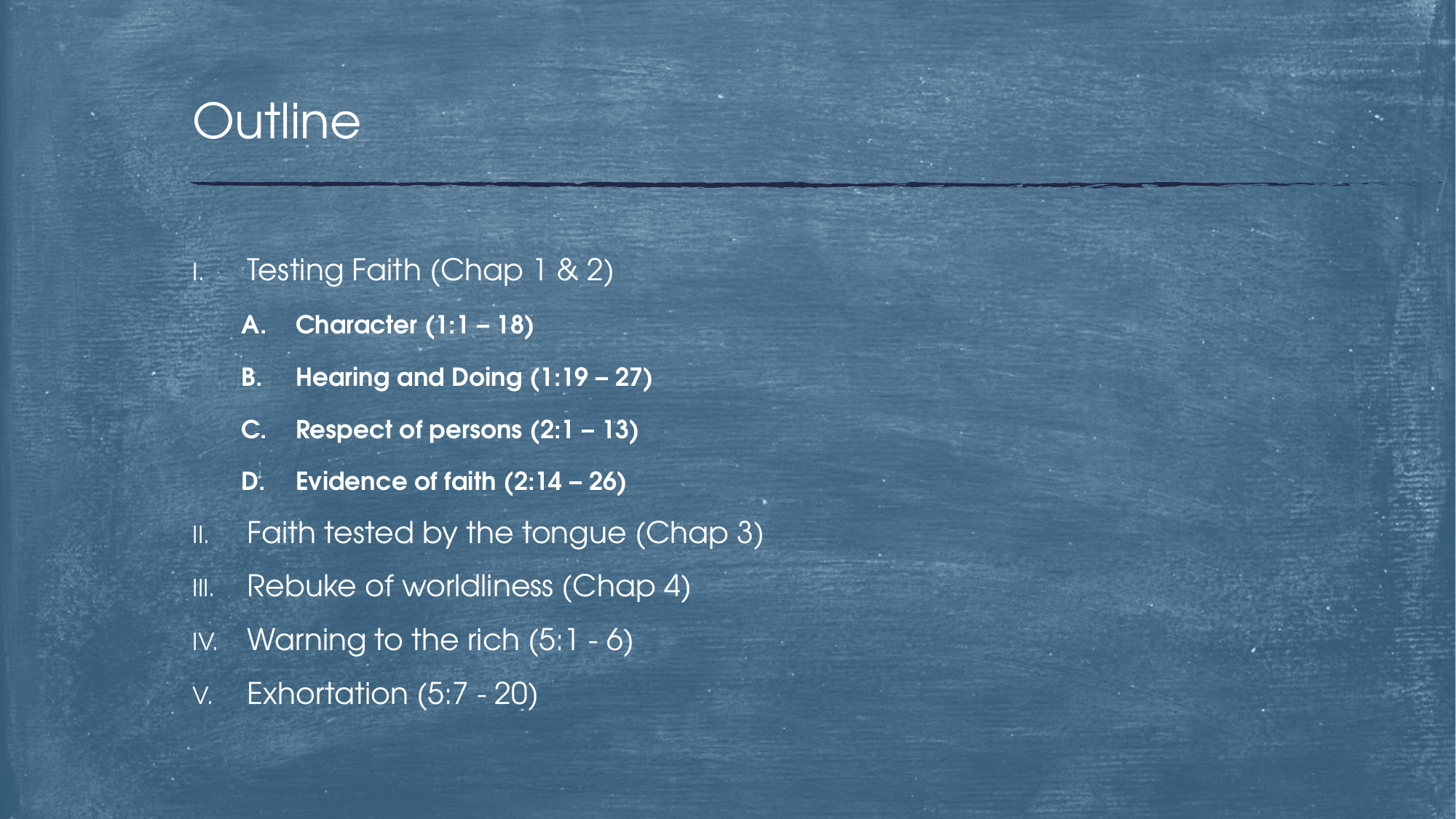

# Outline
Testing Faith (Chap 1 & 2)
Character (1:1 – 18)
Hearing and Doing (1:19 – 27)
Respect of persons (2:1 – 13)
Evidence of faith (2:14 – 26)
Faith tested by the tongue (Chap 3)
Rebuke of worldliness (Chap 4)
Warning to the rich (5:1 - 6)
Exhortation (5:7 - 20)